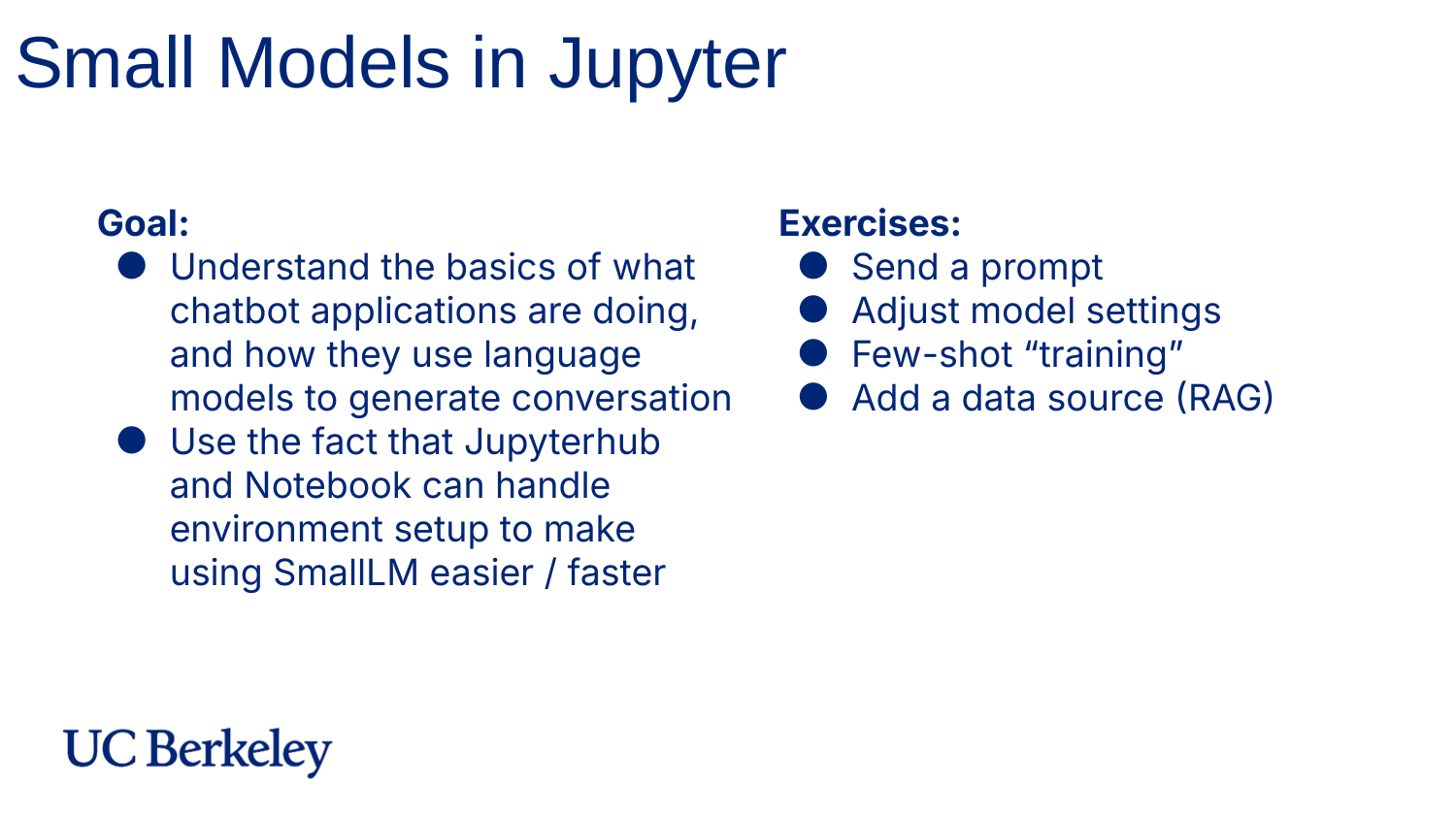

# Small Models in Jupyter
Goal:
Understand the basics of what chatbot applications are doing, and how they use language models to generate conversation
Use the fact that Jupyterhub and Notebook can handle environment setup to make using SmallLM easier / faster

Exercises:
Send a prompt
Adjust model settings
Few-shot “training”
Add a data source (RAG)